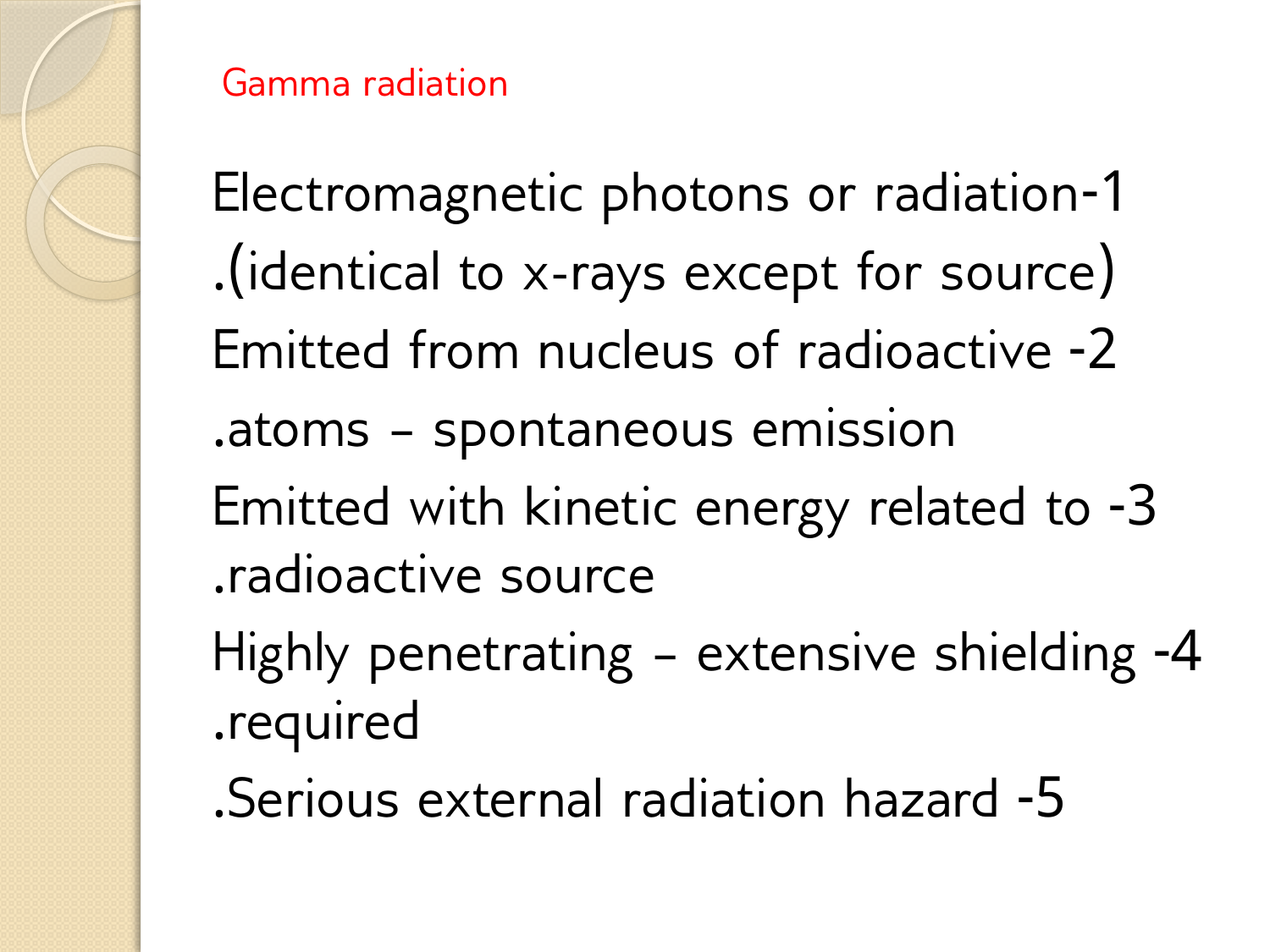

# Gamma radiation
1-Electromagnetic photons or radiation
(identical to x-rays except for source).
2- Emitted from nucleus of radioactive
atoms – spontaneous emission.
3- Emitted with kinetic energy related to radioactive source.
4- Highly penetrating – extensive shielding required.
5- Serious external radiation hazard.